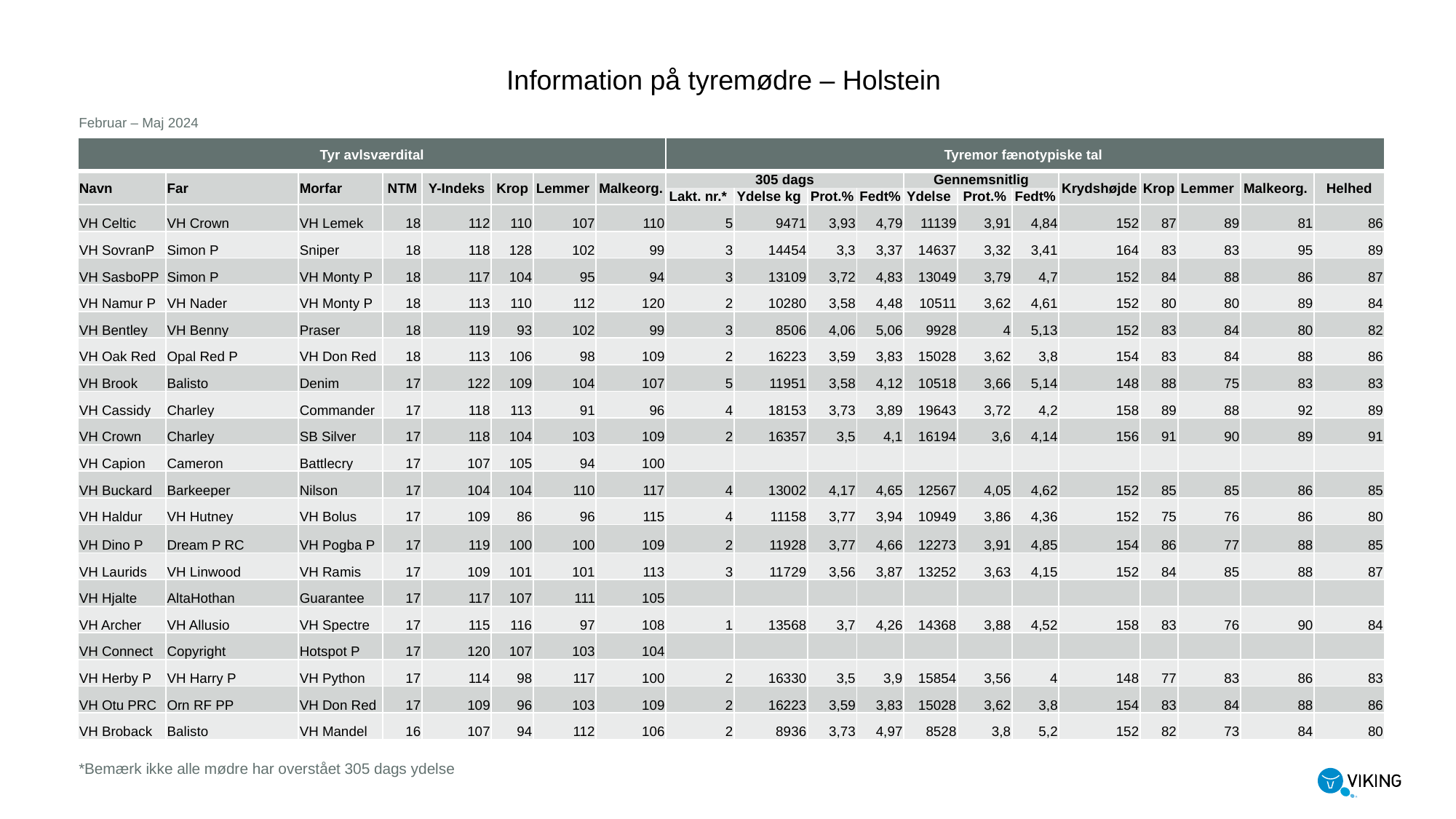

Information på tyremødre – Holstein
Februar – Maj 2024
| Tyr avlsværdital |  |  |  |  |  |  |  | Tyremor fænotypiske tal |  |  |  |  |  |  |  |  |  |  |  |
| --- | --- | --- | --- | --- | --- | --- | --- | --- | --- | --- | --- | --- | --- | --- | --- | --- | --- | --- | --- |
| Navn | Far | Morfar | NTM | Y-Indeks | Krop | Lemmer | Malkeorg. | 305 dags |  |  |  | Gennemsnitlig |  |  | Krydshøjde | Krop | Lemmer | Malkeorg. | Helhed |
|  |  |  |  |  |  |  |  | Lakt. nr.\* | Ydelse kg | Prot.% | Fedt% | Ydelse | Prot.% | Fedt% |  |  |  |  |  |
| VH Celtic | VH Crown | VH Lemek | 18 | 112 | 110 | 107 | 110 | 5 | 9471 | 3,93 | 4,79 | 11139 | 3,91 | 4,84 | 152 | 87 | 89 | 81 | 86 |
| VH SovranP | Simon P | Sniper | 18 | 118 | 128 | 102 | 99 | 3 | 14454 | 3,3 | 3,37 | 14637 | 3,32 | 3,41 | 164 | 83 | 83 | 95 | 89 |
| VH SasboPP | Simon P | VH Monty P | 18 | 117 | 104 | 95 | 94 | 3 | 13109 | 3,72 | 4,83 | 13049 | 3,79 | 4,7 | 152 | 84 | 88 | 86 | 87 |
| VH Namur P | VH Nader | VH Monty P | 18 | 113 | 110 | 112 | 120 | 2 | 10280 | 3,58 | 4,48 | 10511 | 3,62 | 4,61 | 152 | 80 | 80 | 89 | 84 |
| VH Bentley | VH Benny | Praser | 18 | 119 | 93 | 102 | 99 | 3 | 8506 | 4,06 | 5,06 | 9928 | 4 | 5,13 | 152 | 83 | 84 | 80 | 82 |
| VH Oak Red | Opal Red P | VH Don Red | 18 | 113 | 106 | 98 | 109 | 2 | 16223 | 3,59 | 3,83 | 15028 | 3,62 | 3,8 | 154 | 83 | 84 | 88 | 86 |
| VH Brook | Balisto | Denim | 17 | 122 | 109 | 104 | 107 | 5 | 11951 | 3,58 | 4,12 | 10518 | 3,66 | 5,14 | 148 | 88 | 75 | 83 | 83 |
| VH Cassidy | Charley | Commander | 17 | 118 | 113 | 91 | 96 | 4 | 18153 | 3,73 | 3,89 | 19643 | 3,72 | 4,2 | 158 | 89 | 88 | 92 | 89 |
| VH Crown | Charley | SB Silver | 17 | 118 | 104 | 103 | 109 | 2 | 16357 | 3,5 | 4,1 | 16194 | 3,6 | 4,14 | 156 | 91 | 90 | 89 | 91 |
| VH Capion | Cameron | Battlecry | 17 | 107 | 105 | 94 | 100 |  |  |  |  |  |  |  |  |  |  |  |  |
| VH Buckard | Barkeeper | Nilson | 17 | 104 | 104 | 110 | 117 | 4 | 13002 | 4,17 | 4,65 | 12567 | 4,05 | 4,62 | 152 | 85 | 85 | 86 | 85 |
| VH Haldur | VH Hutney | VH Bolus | 17 | 109 | 86 | 96 | 115 | 4 | 11158 | 3,77 | 3,94 | 10949 | 3,86 | 4,36 | 152 | 75 | 76 | 86 | 80 |
| VH Dino P | Dream P RC | VH Pogba P | 17 | 119 | 100 | 100 | 109 | 2 | 11928 | 3,77 | 4,66 | 12273 | 3,91 | 4,85 | 154 | 86 | 77 | 88 | 85 |
| VH Laurids | VH Linwood | VH Ramis | 17 | 109 | 101 | 101 | 113 | 3 | 11729 | 3,56 | 3,87 | 13252 | 3,63 | 4,15 | 152 | 84 | 85 | 88 | 87 |
| VH Hjalte | AltaHothan | Guarantee | 17 | 117 | 107 | 111 | 105 |  |  |  |  |  |  |  |  |  |  |  |  |
| VH Archer | VH Allusio | VH Spectre | 17 | 115 | 116 | 97 | 108 | 1 | 13568 | 3,7 | 4,26 | 14368 | 3,88 | 4,52 | 158 | 83 | 76 | 90 | 84 |
| VH Connect | Copyright | Hotspot P | 17 | 120 | 107 | 103 | 104 |  |  |  |  |  |  |  |  |  |  |  |  |
| VH Herby P | VH Harry P | VH Python | 17 | 114 | 98 | 117 | 100 | 2 | 16330 | 3,5 | 3,9 | 15854 | 3,56 | 4 | 148 | 77 | 83 | 86 | 83 |
| VH Otu PRC | Orn RF PP | VH Don Red | 17 | 109 | 96 | 103 | 109 | 2 | 16223 | 3,59 | 3,83 | 15028 | 3,62 | 3,8 | 154 | 83 | 84 | 88 | 86 |
| VH Broback | Balisto | VH Mandel | 16 | 107 | 94 | 112 | 106 | 2 | 8936 | 3,73 | 4,97 | 8528 | 3,8 | 5,2 | 152 | 82 | 73 | 84 | 80 |
*Bemærk ikke alle mødre har overstået 305 dags ydelse